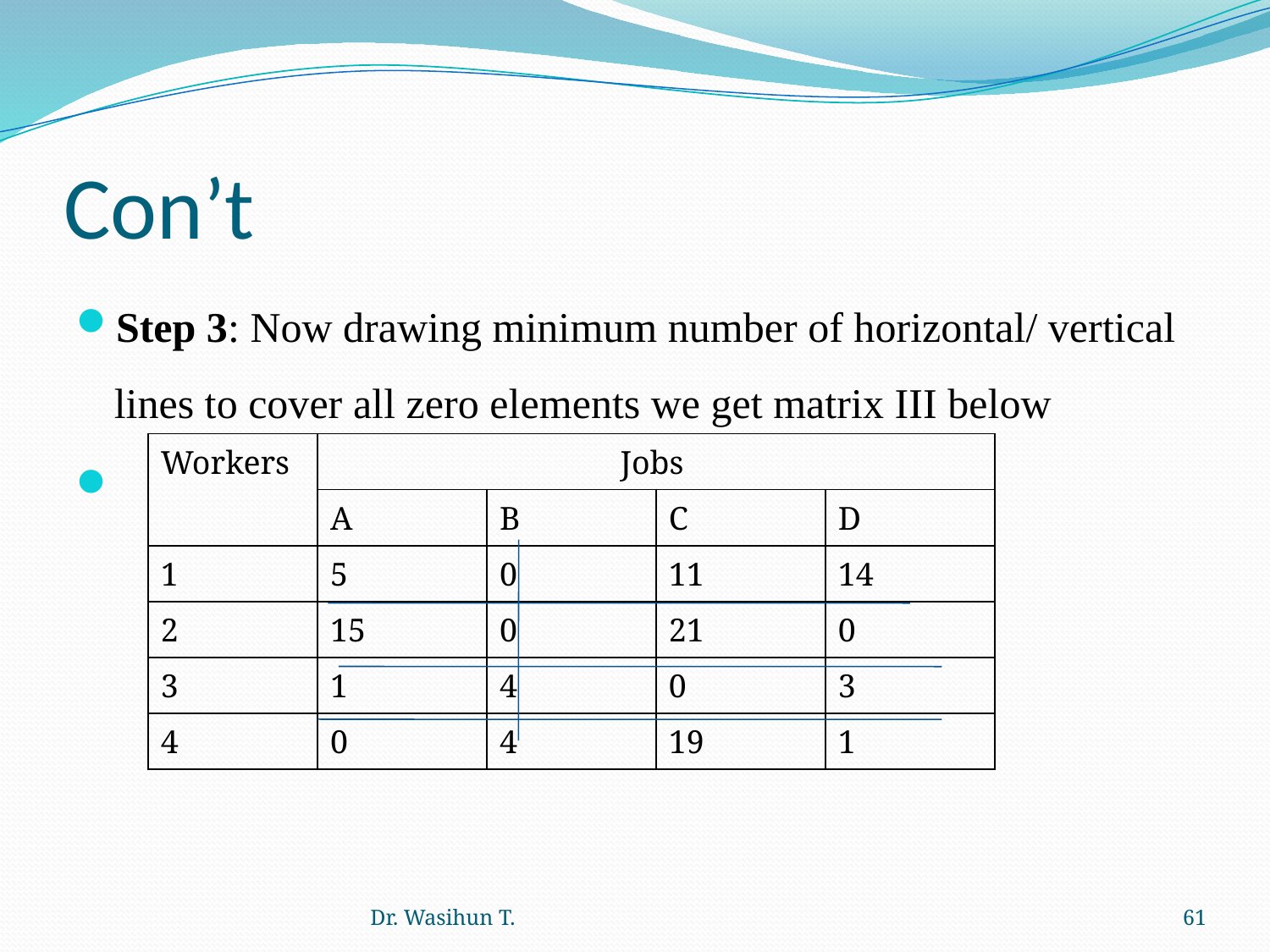

# Con’t
Step 3: Now drawing minimum number of horizontal/ vertical lines to cover all zero elements we get matrix III below

| Workers | Jobs |  |  |  |
| --- | --- | --- | --- | --- |
|  | A | B | C | D |
| 1 | 5 | 0 | 11 | 14 |
| 2 | 15 | 0 | 21 | 0 |
| 3 | 1 | 4 | 0 | 3 |
| 4 | 0 | 4 | 19 | 1 |
Dr. Wasihun T.
61